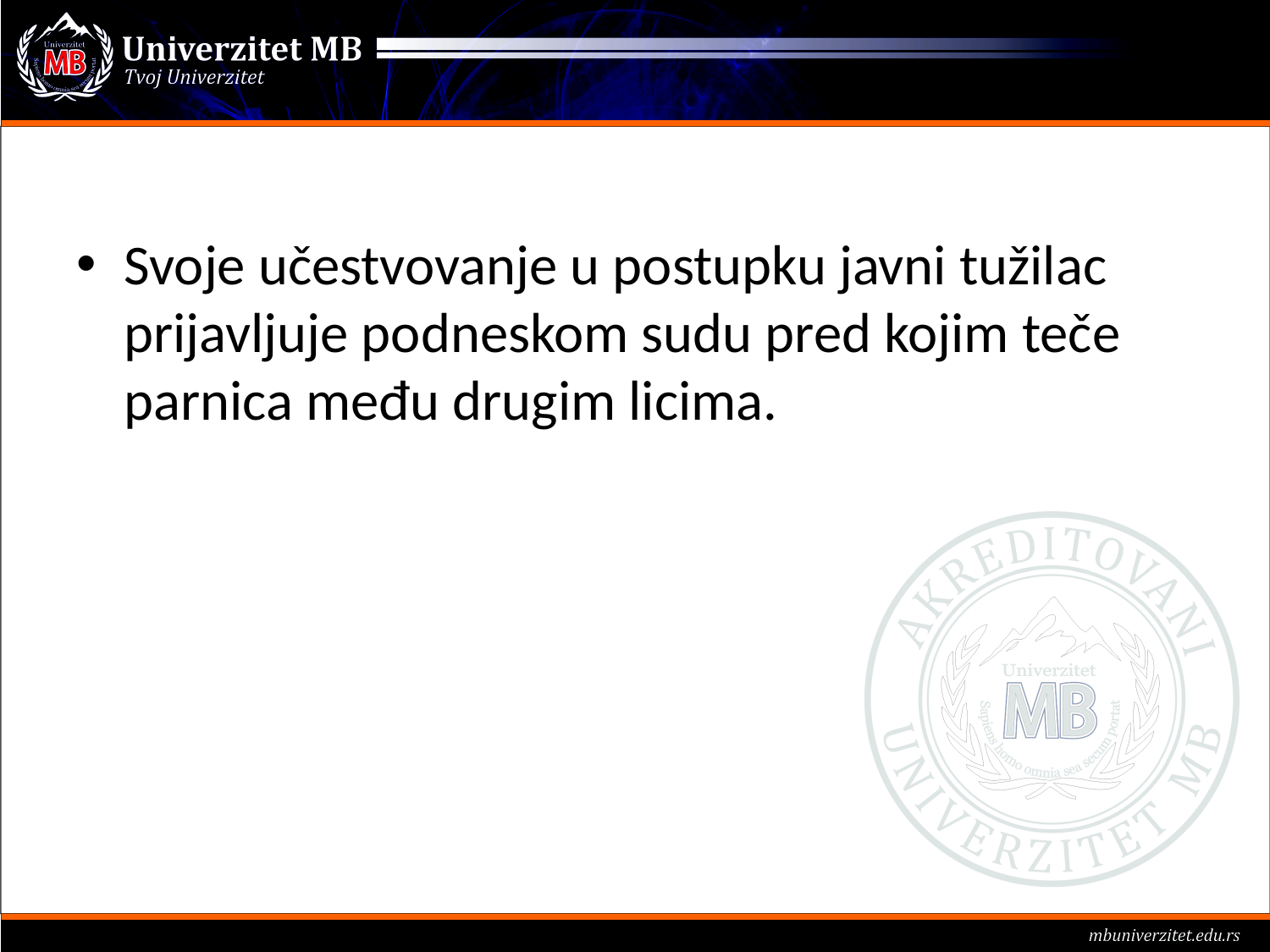

#
Svoje učestvovanje u postupku javni tužilac prijavljuje podneskom sudu pred kojim teče parnica među drugim licima.